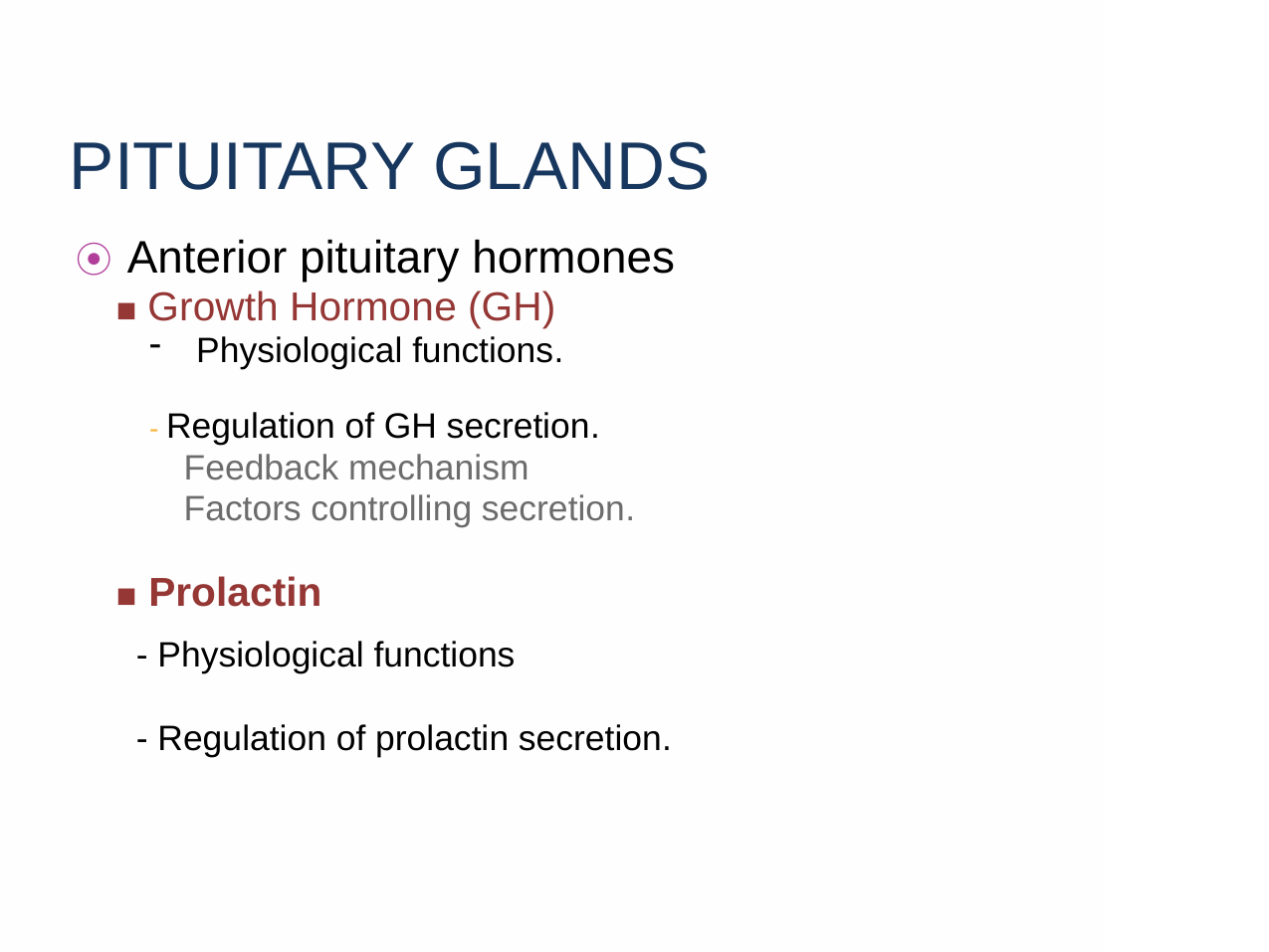

PITUITARY GLANDS
⦿ Anterior pituitary hormones
◼ Growth Hormone (GH)
Physiological functions.

- Regulation of GH secretion.
Feedback mechanism
Factors controlling secretion.

◼ Prolactin
- Physiological functions

- Regulation of prolactin secretion.